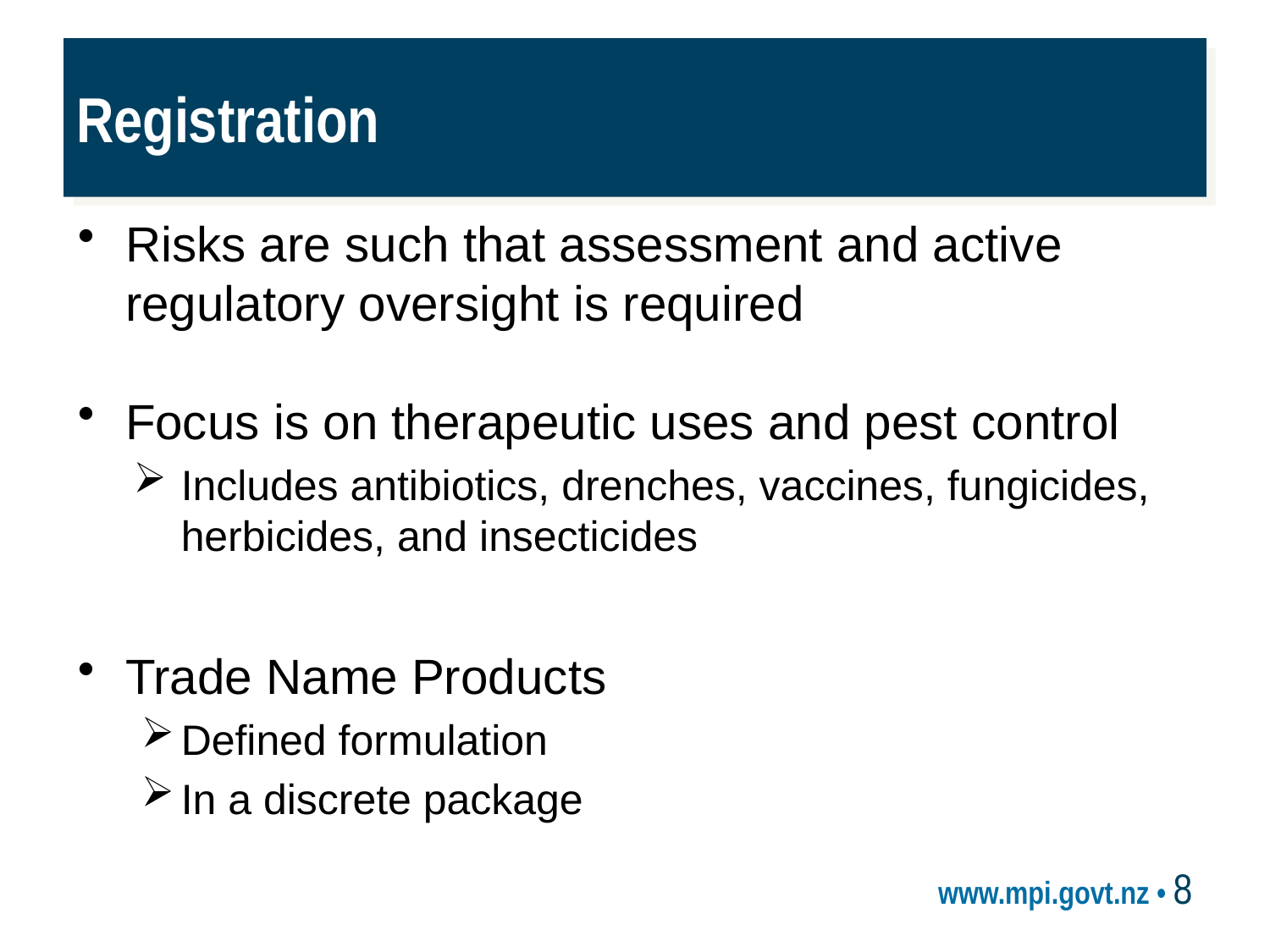

# Registration
Risks are such that assessment and active regulatory oversight is required

Focus is on therapeutic uses and pest control
Includes antibiotics, drenches, vaccines, fungicides, herbicides, and insecticides

Trade Name Products
Defined formulation
In a discrete package